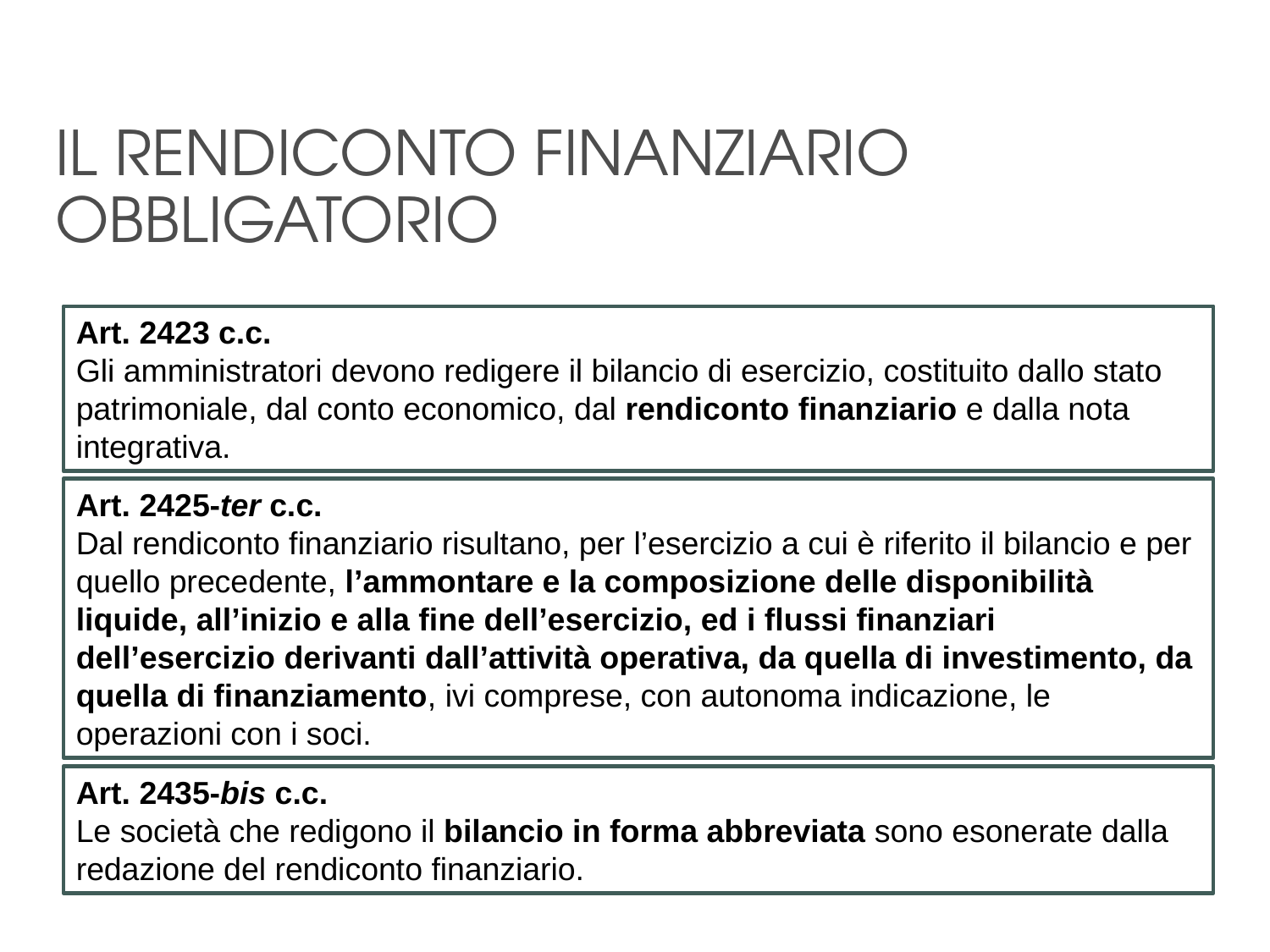

Il rendiconto finanziario obbligatorio
Art. 2423 c.c.
Gli amministratori devono redigere il bilancio di esercizio, costituito dallo stato patrimoniale, dal conto economico, dal rendiconto finanziario e dalla nota integrativa.
Art. 2425-ter c.c.
Dal rendiconto finanziario risultano, per l’esercizio a cui è riferito il bilancio e per quello precedente, l’ammontare e la composizione delle disponibilità liquide, all’inizio e alla fine dell’esercizio, ed i flussi finanziari dell’esercizio derivanti dall’attività operativa, da quella di investimento, da quella di finanziamento, ivi comprese, con autonoma indicazione, le operazioni con i soci.
Art. 2435-bis c.c.
Le società che redigono il bilancio in forma abbreviata sono esonerate dalla redazione del rendiconto finanziario.